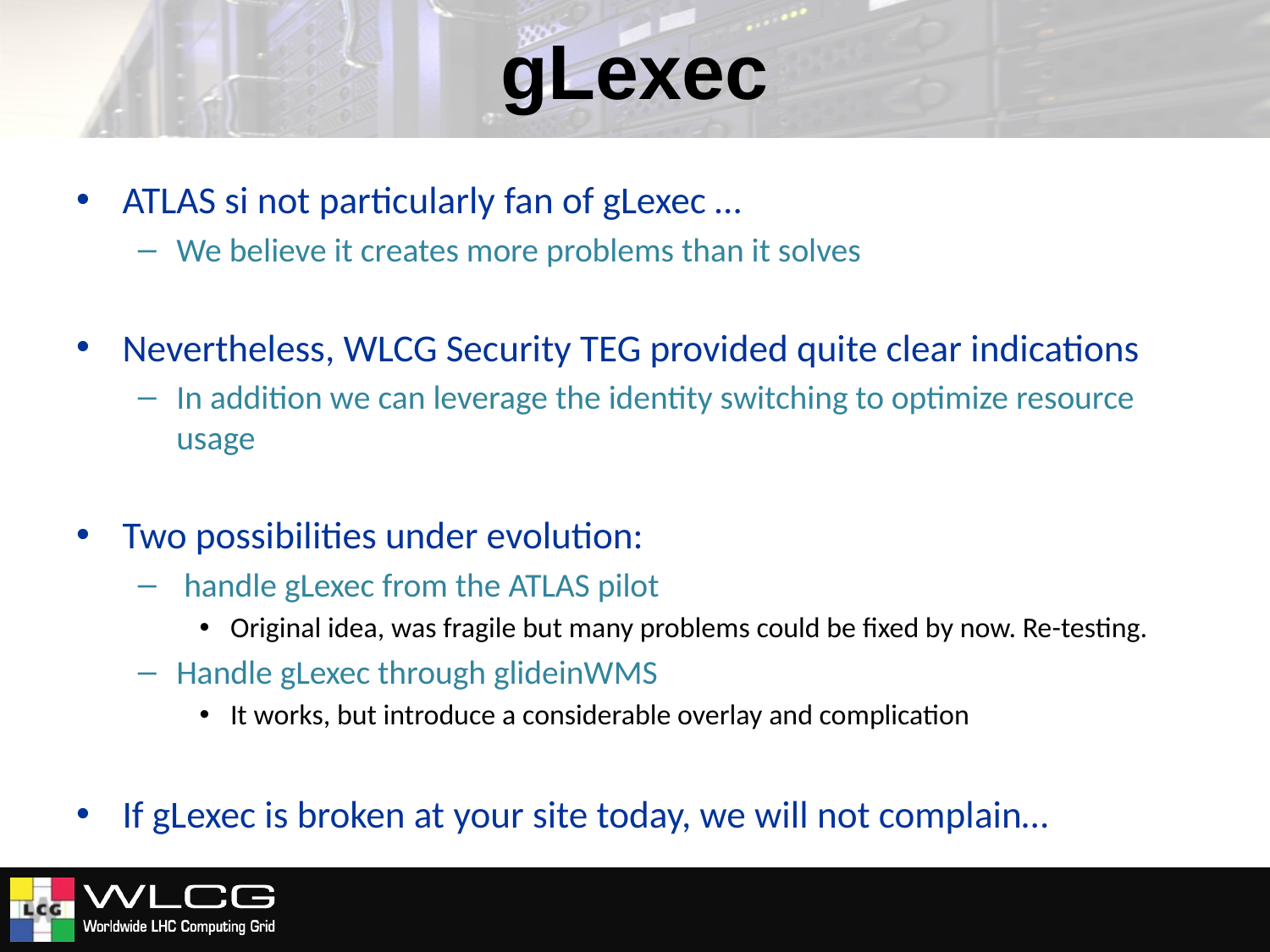

# gLexec
ATLAS si not particularly fan of gLexec …
We believe it creates more problems than it solves

Nevertheless, WLCG Security TEG provided quite clear indications
In addition we can leverage the identity switching to optimize resource usage

Two possibilities under evolution:
 handle gLexec from the ATLAS pilot
Original idea, was fragile but many problems could be fixed by now. Re-testing.
Handle gLexec through glideinWMS
It works, but introduce a considerable overlay and complication

If gLexec is broken at your site today, we will not complain…